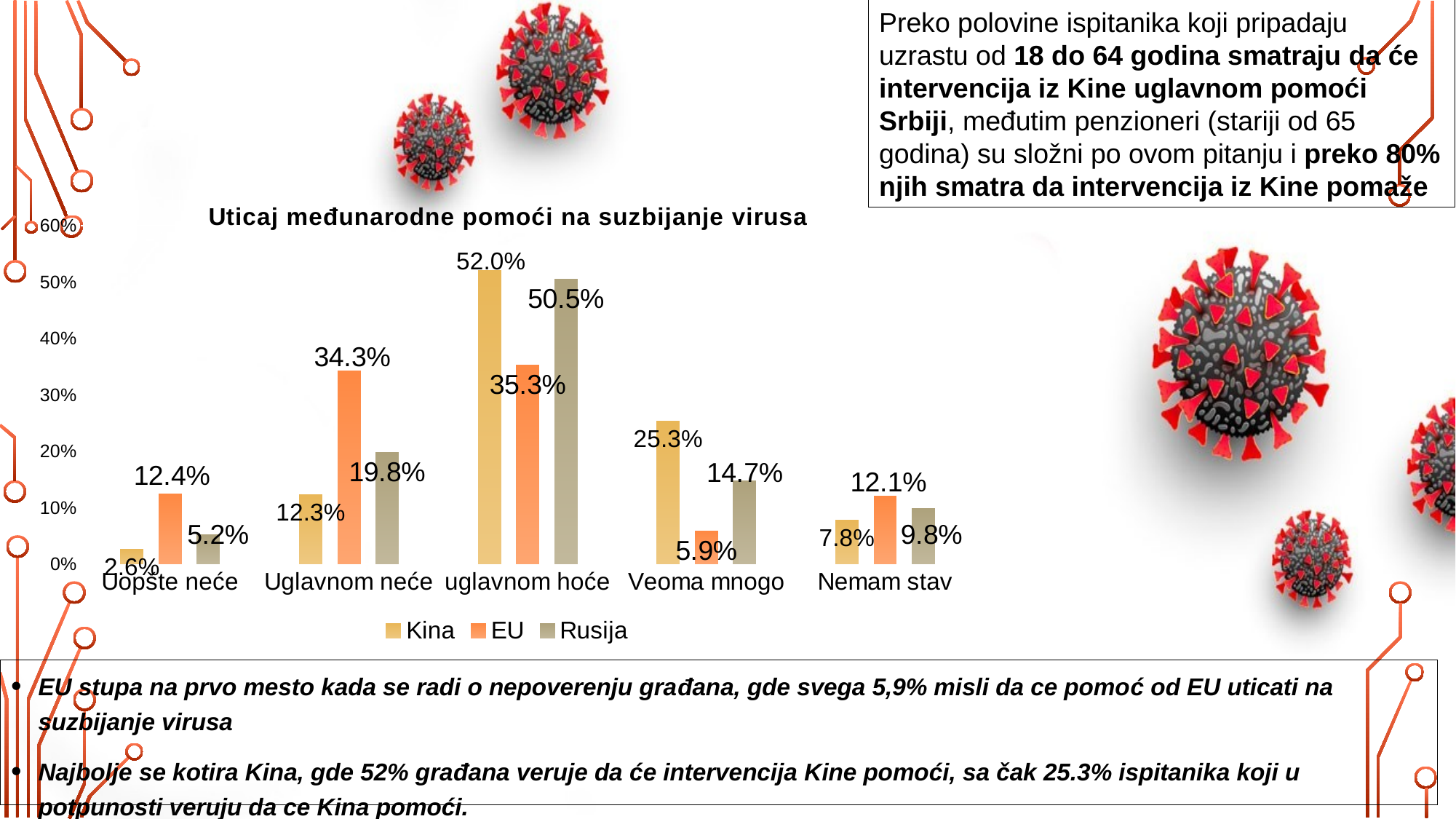

Preko polovine ispitanika koji pripadaju uzrastu od 18 do 64 godina smatraju da će intervencija iz Kine uglavnom pomoći Srbiji, međutim penzioneri (stariji od 65 godina) su složni po ovom pitanju i preko 80% njih smatra da intervencija iz Kine pomaže

### Chart: Uticaj međunarodne pomoći na suzbijanje virusa

| Category | Kina | EU | Rusija |
|---|---|---|---|
| Uopšte neće | 0.026 | 0.124 | 0.052 |
| Uglavnom neće | 0.123 | 0.343 | 0.198 |
| uglavnom hoće | 0.52 | 0.353 | 0.505 |
| Veoma mnogo | 0.253 | 0.059 | 0.147 |
| Nemam stav | 0.078 | 0.121 | 0.098 |
EU stupa na prvo mesto kada se radi o nepoverenju građana, gde svega 5,9% misli da ce pomoć od EU uticati na suzbijanje virusa
Najbolje se kotira Kina, gde 52% građana veruje da će intervencija Kine pomoći, sa čak 25.3% ispitanika koji u potpunosti veruju da ce Kina pomoći.
Rusija koja je po poverenju građana druga 50,5% veruje da će intervencija iz Rusije uglavnom pomoći